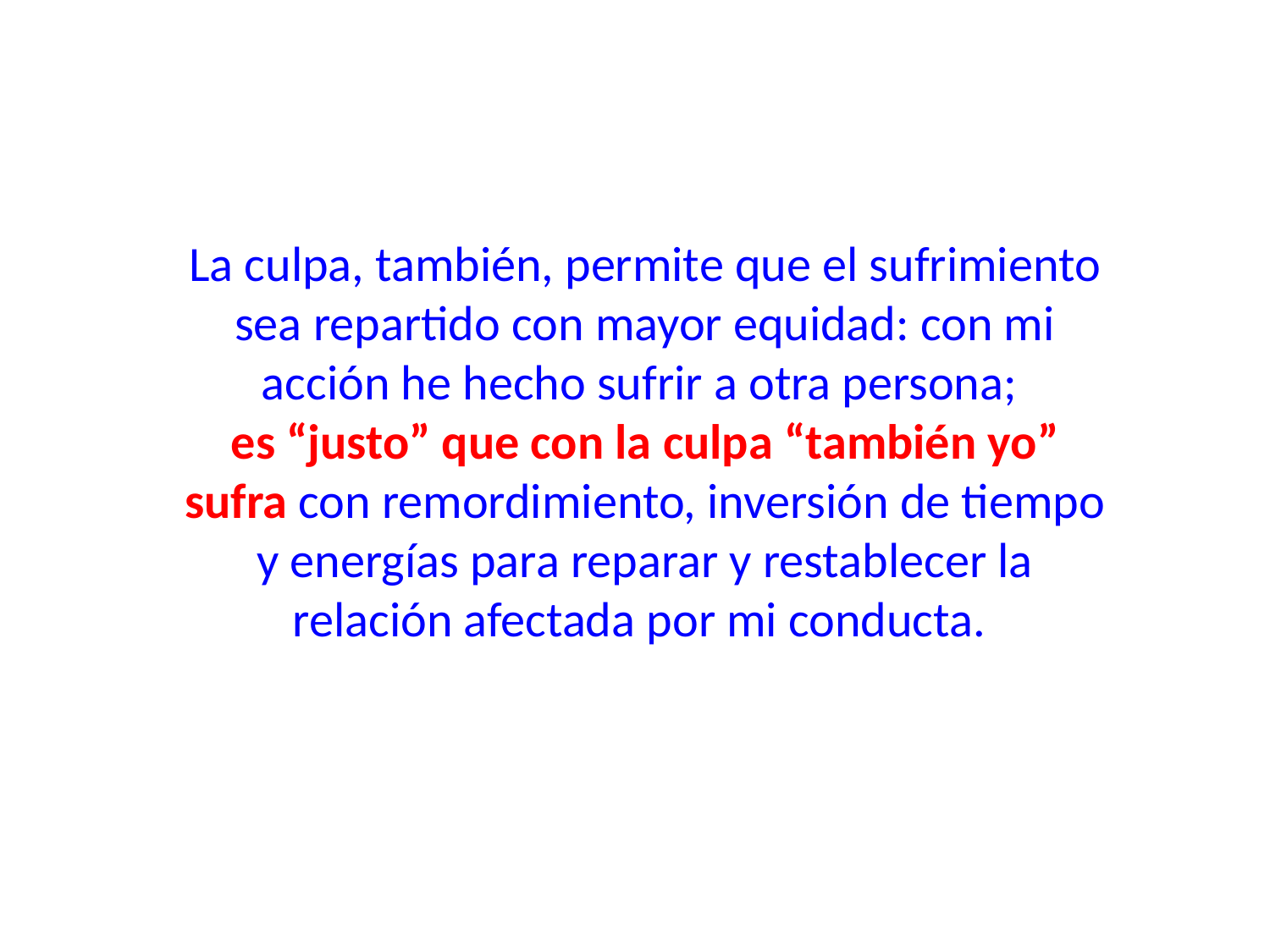

La culpa, también, permite que el sufrimiento sea repartido con mayor equidad: con mi acción he hecho sufrir a otra persona;
es “justo” que con la culpa “también yo” sufra con remordimiento, inversión de tiempo y energías para reparar y restablecer la relación afectada por mi conducta.